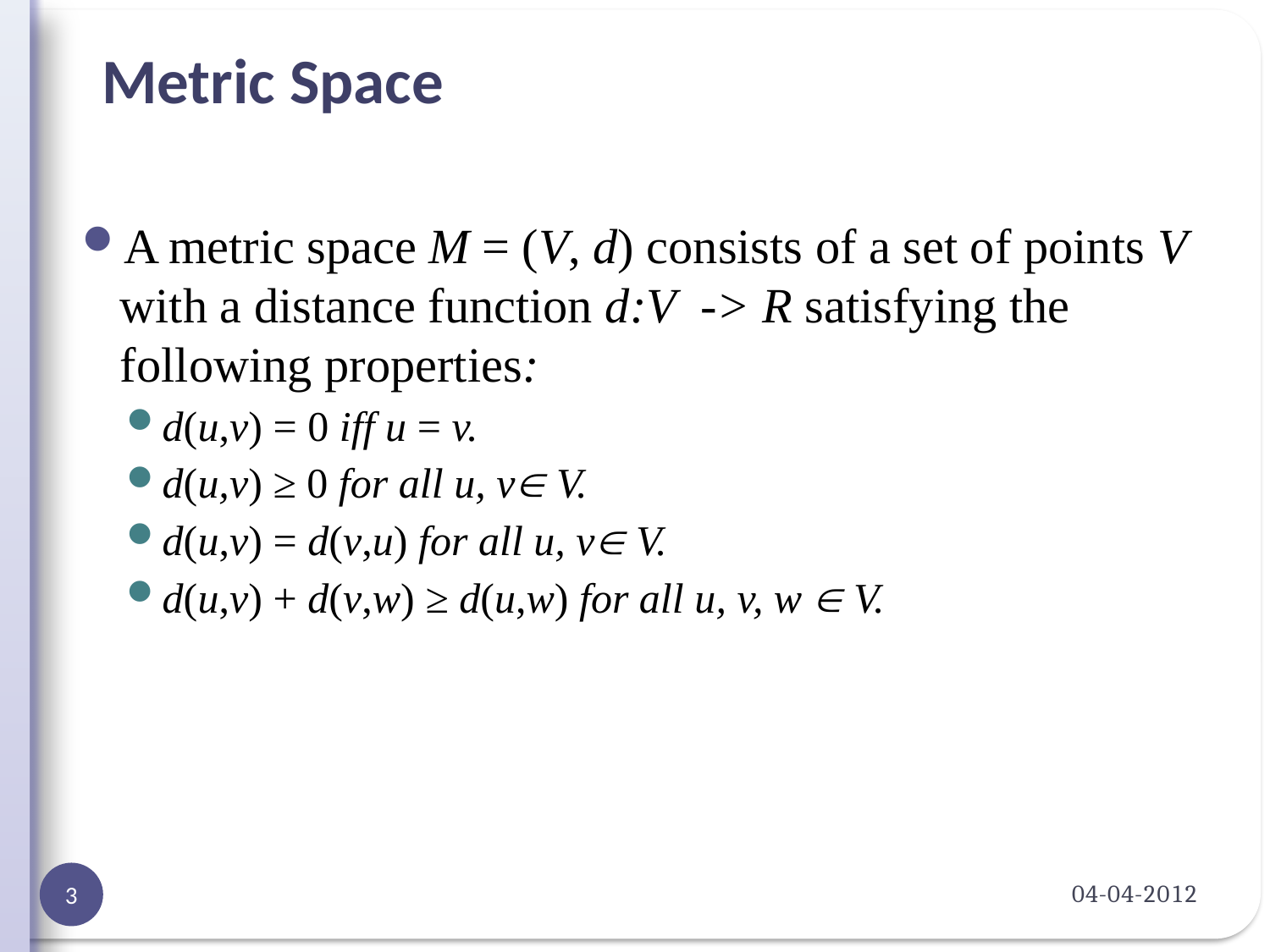

# Metric Space

A metric space M = (V, d) consists of a set of points V with a distance function d:V  -> R satisfying the following properties:
d(u,v) = 0 iff u = v.
d(u,v) ≥ 0 for all u, v∈ V.
d(u,v) = d(v,u) for all u, v∈ V.
d(u,v) + d(v,w) ≥ d(u,w) for all u, v, w ∈ V.

04-04-2012
3